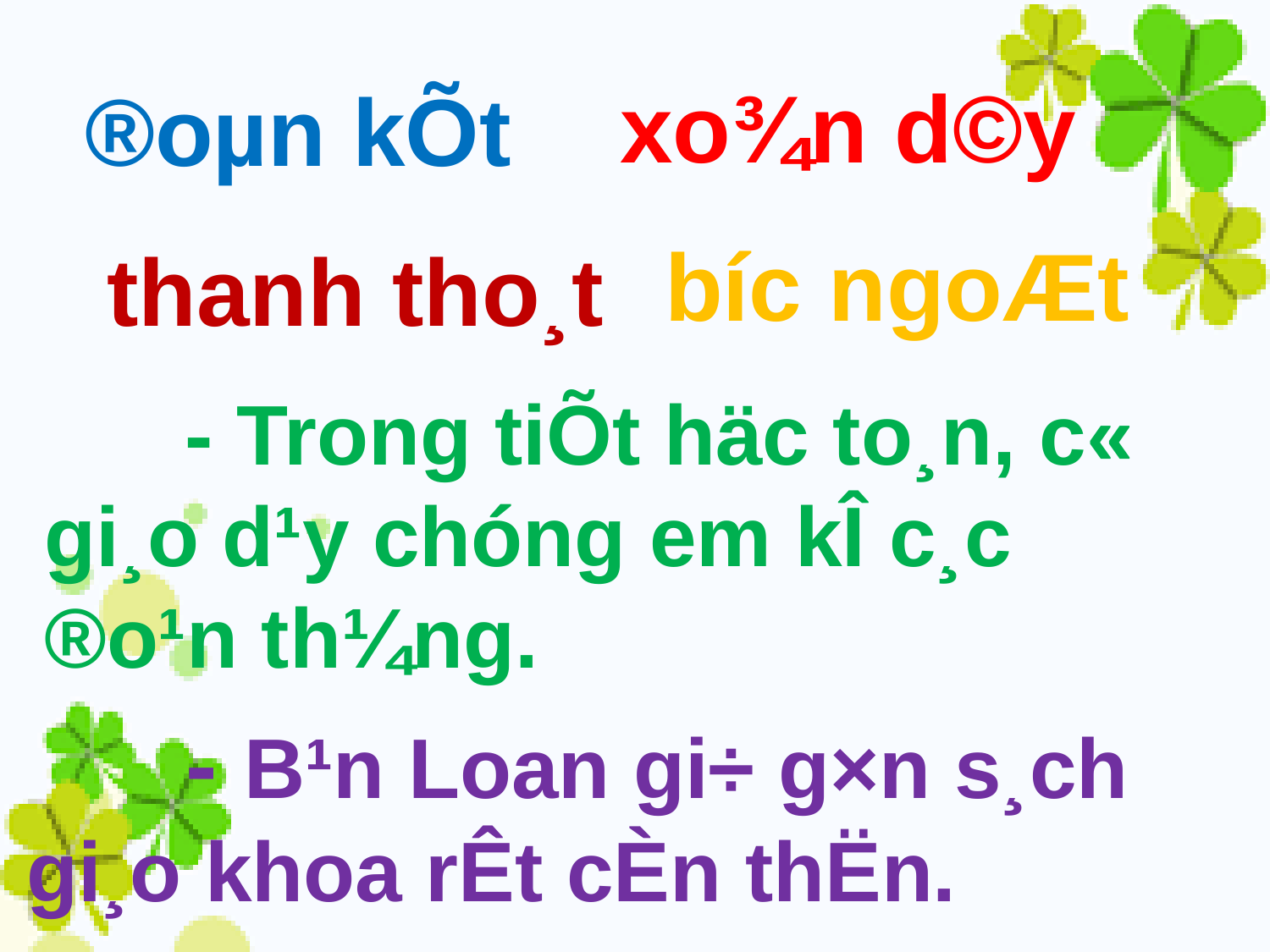

xo¾n d©y
®oµn kÕt
b­íc ngoÆt
thanh tho¸t
      - Trong tiÕt häc to¸n, c« gi¸o d¹y chóng em kÎ c¸c ®o¹n th¼ng.
      - B¹n Loan gi÷ g×n s¸ch gi¸o khoa rÊt cÈn thËn.